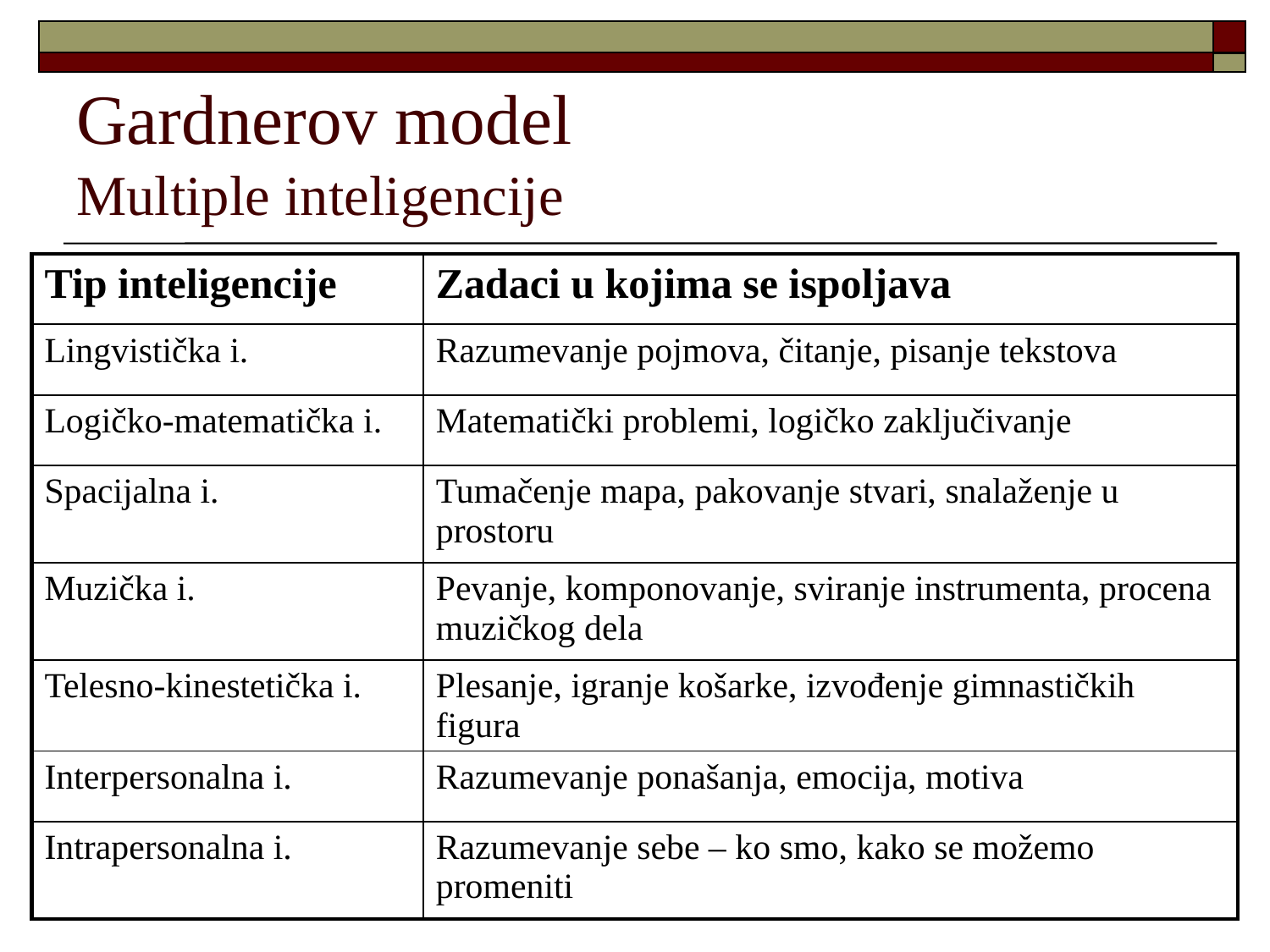

# Gardnerov model Multiple inteligencije
| Tip inteligencije | Zadaci u kojima se ispoljava |
| --- | --- |
| Lingvistička i. | Razumevanje pojmova, čitanje, pisanje tekstova |
| Logičko-matematička i. | Matematički problemi, logičko zaključivanje |
| Spacijalna i. | Tumačenje mapa, pakovanje stvari, snalaženje u prostoru |
| Muzička i. | Pevanje, komponovanje, sviranje instrumenta, procena muzičkog dela |
| Telesno-kinestetička i. | Plesanje, igranje košarke, izvođenje gimnastičkih figura |
| Interpersonalna i. | Razumevanje ponašanja, emocija, motiva |
| Intrapersonalna i. | Razumevanje sebe – ko smo, kako se možemo promeniti |